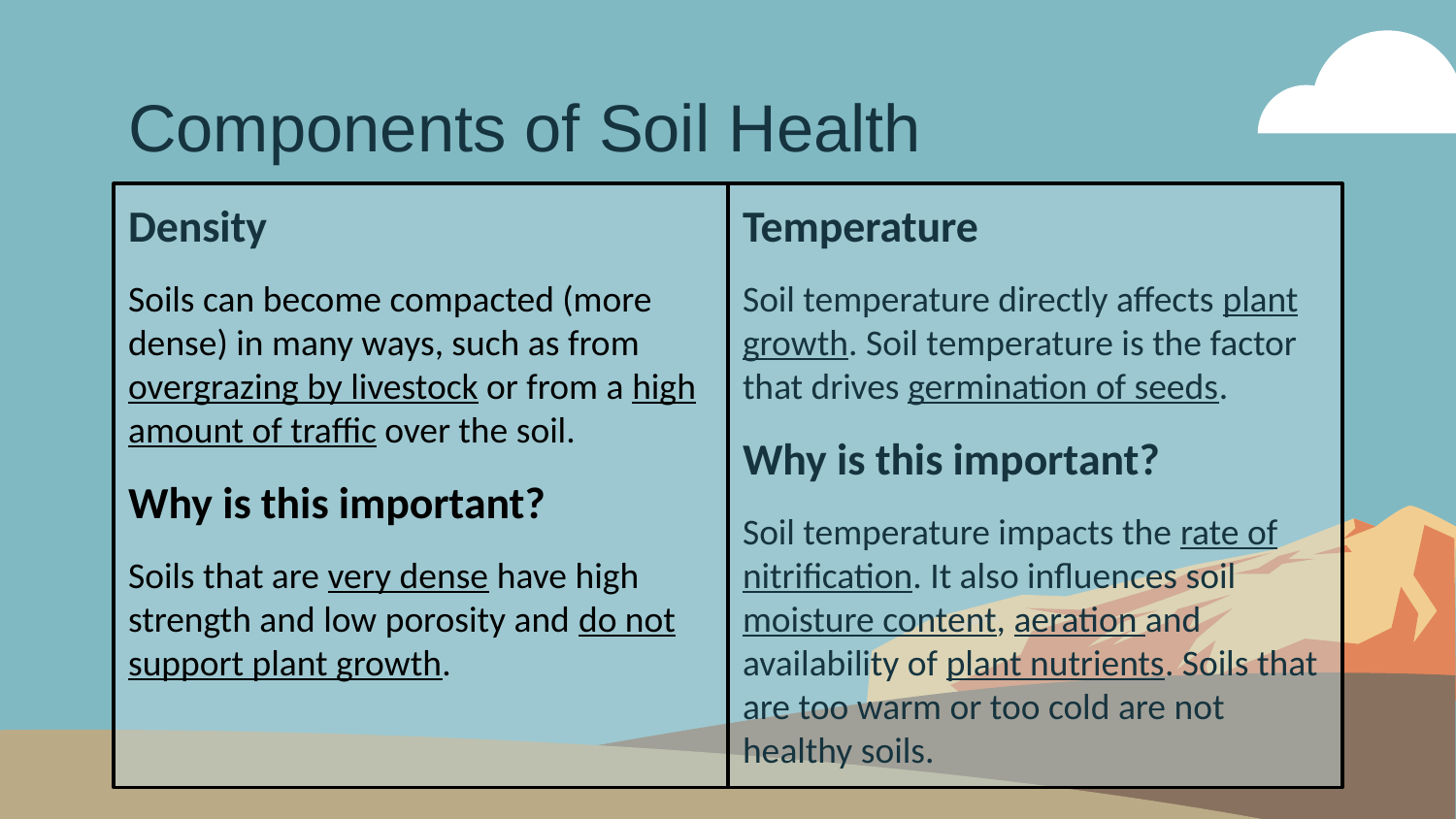

# Components of Soil Health
Density
Soils can become compacted (more dense) in many ways, such as from overgrazing by livestock or from a high amount of traffic over the soil.
Why is this important?
Soils that are very dense have high strength and low porosity and do not support plant growth.
Temperature
Soil temperature directly affects plant growth. Soil temperature is the factor that drives germination of seeds.
Why is this important?
Soil temperature impacts the rate of nitrification. It also influences soil moisture content, aeration and availability of plant nutrients. Soils that are too warm or too cold are not healthy soils.